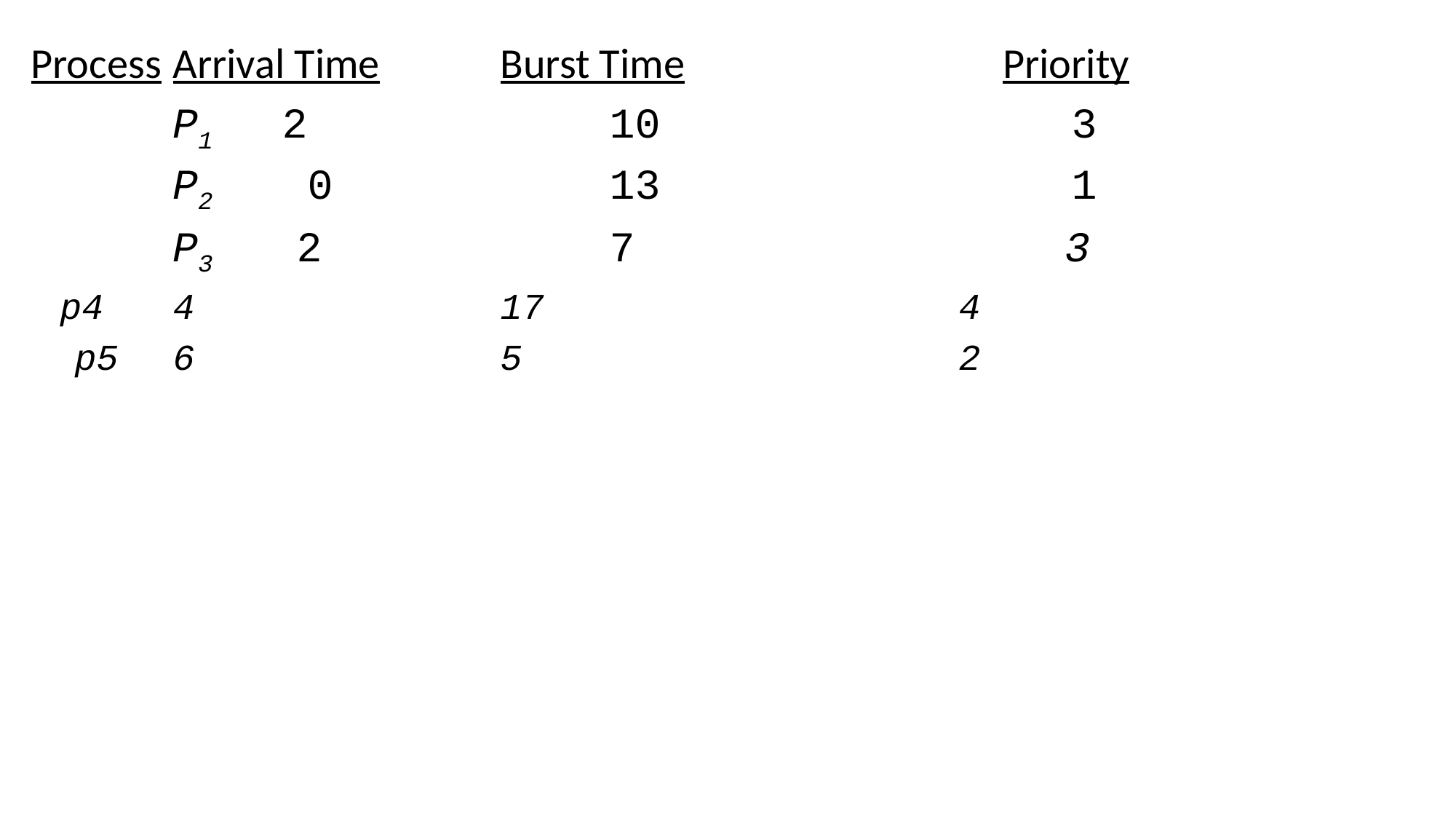

Process	Arrival Time		Burst Time                                 Priority
		P1	2			10				 3
		P2 	 0			13				 1
		P3	 2			7 				  3
   p4	4			17				 4
  p5	6			5				 2